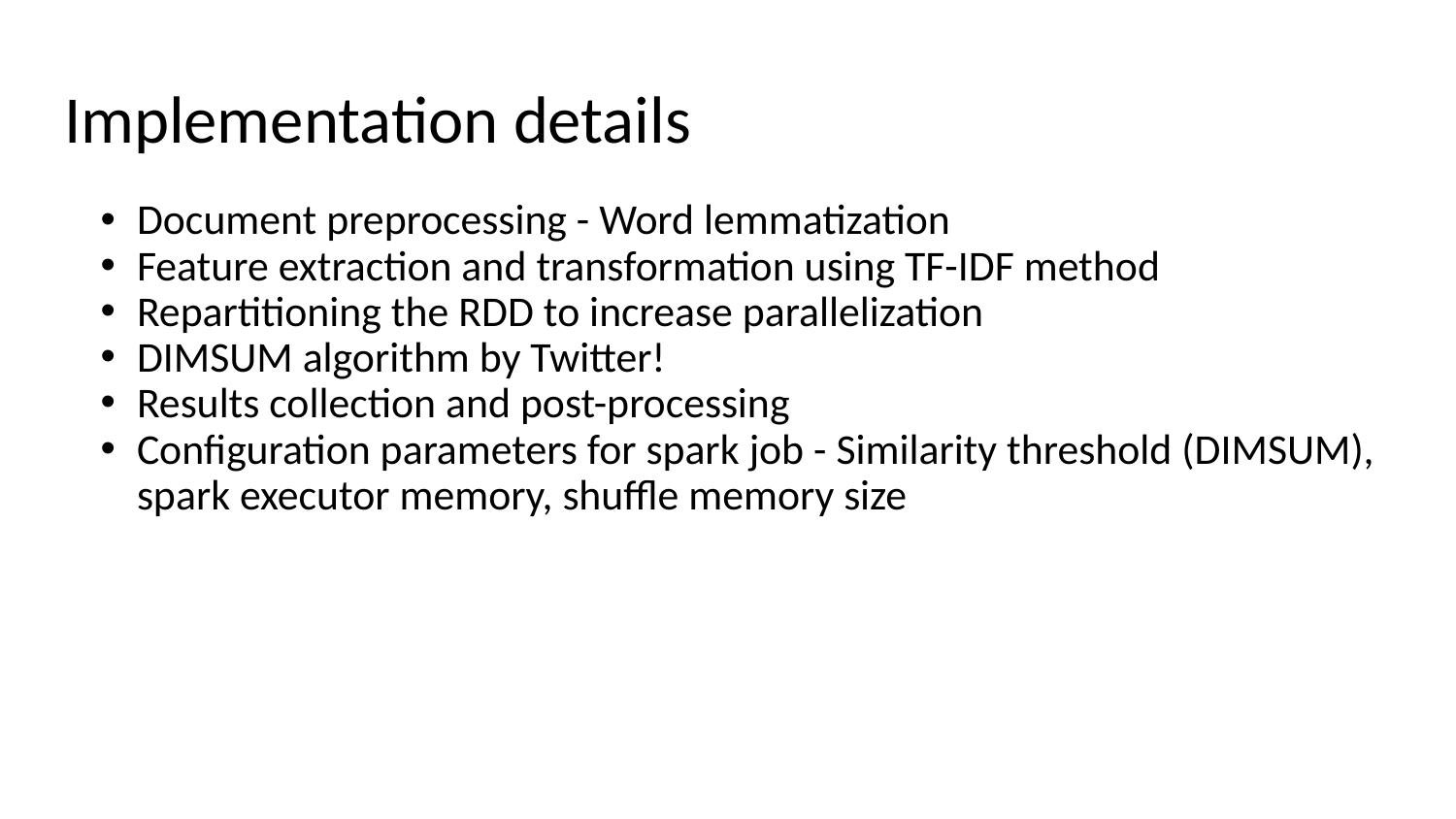

# Implementation details
Document preprocessing - Word lemmatization
Feature extraction and transformation using TF-IDF method
Repartitioning the RDD to increase parallelization
DIMSUM algorithm by Twitter!
Results collection and post-processing
Configuration parameters for spark job - Similarity threshold (DIMSUM), spark executor memory, shuffle memory size